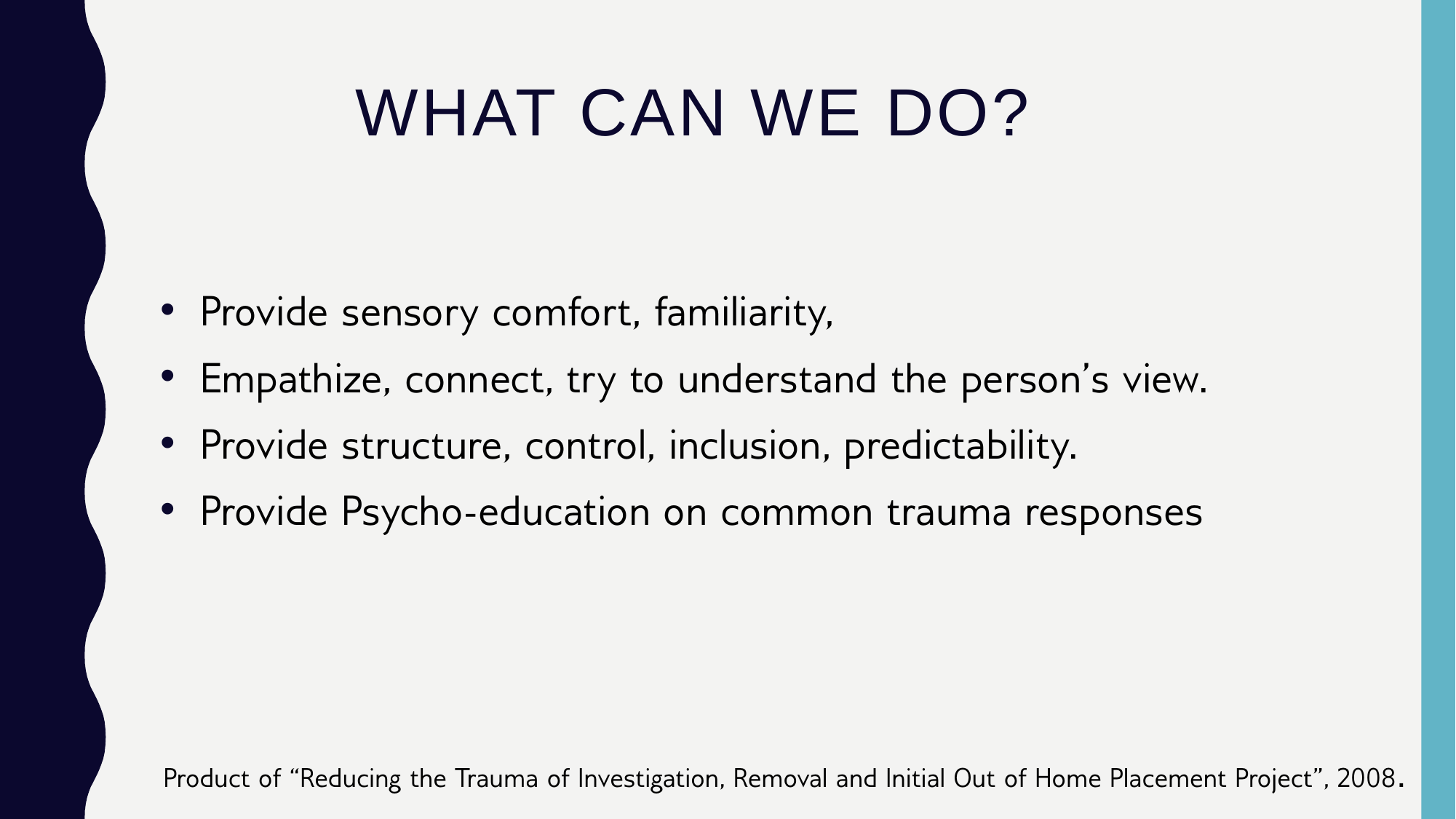

# What can we do?
 Provide sensory comfort, familiarity,
 Empathize, connect, try to understand the person’s view.
 Provide structure, control, inclusion, predictability.
 Provide Psycho-education on common trauma responses

Product of “Reducing the Trauma of Investigation, Removal and Initial Out of Home Placement Project”, 2008.